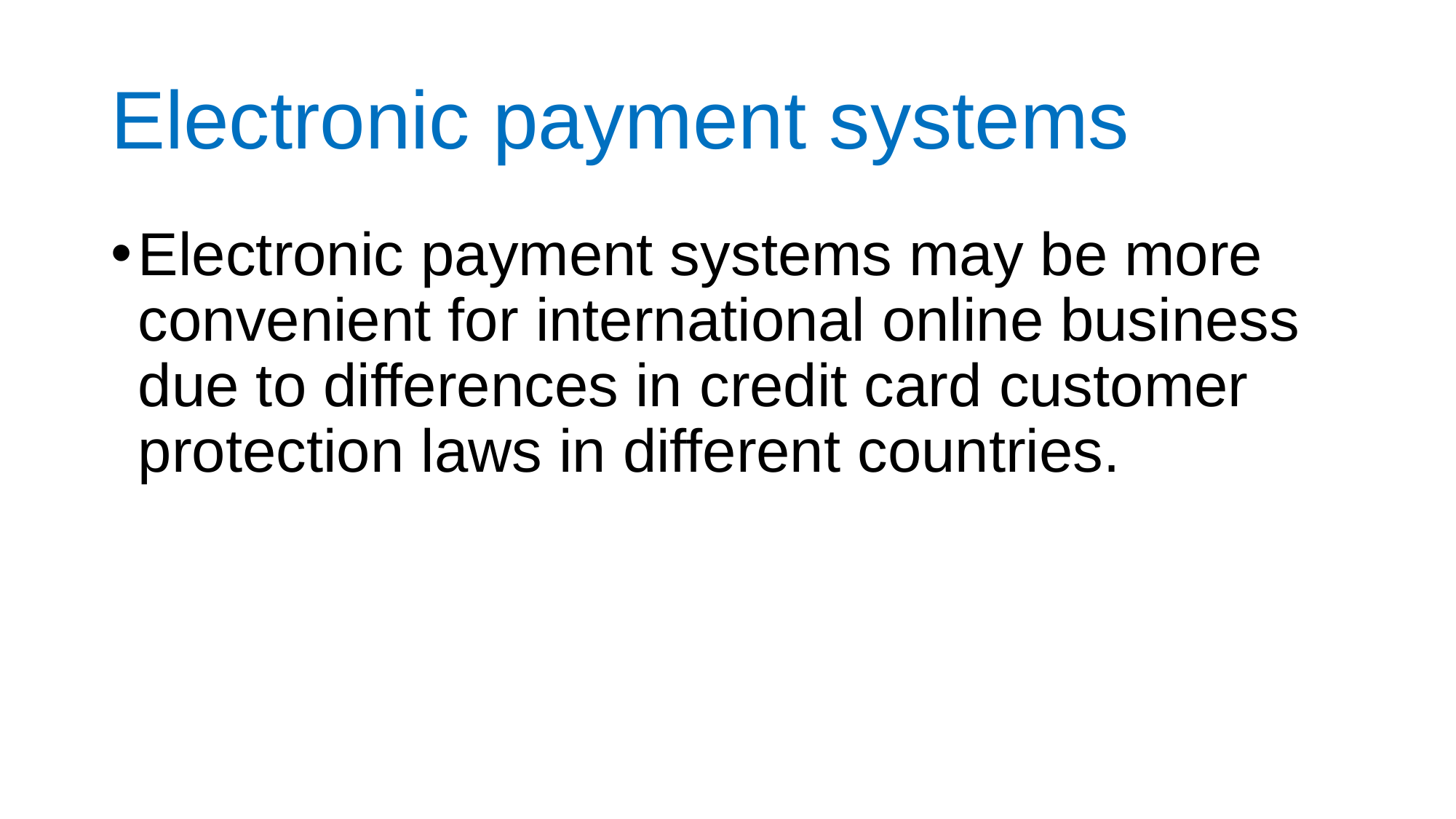

# Electronic payment systems
Electronic payment systems may be more convenient for international online business due to differences in credit card customer protection laws in different countries.